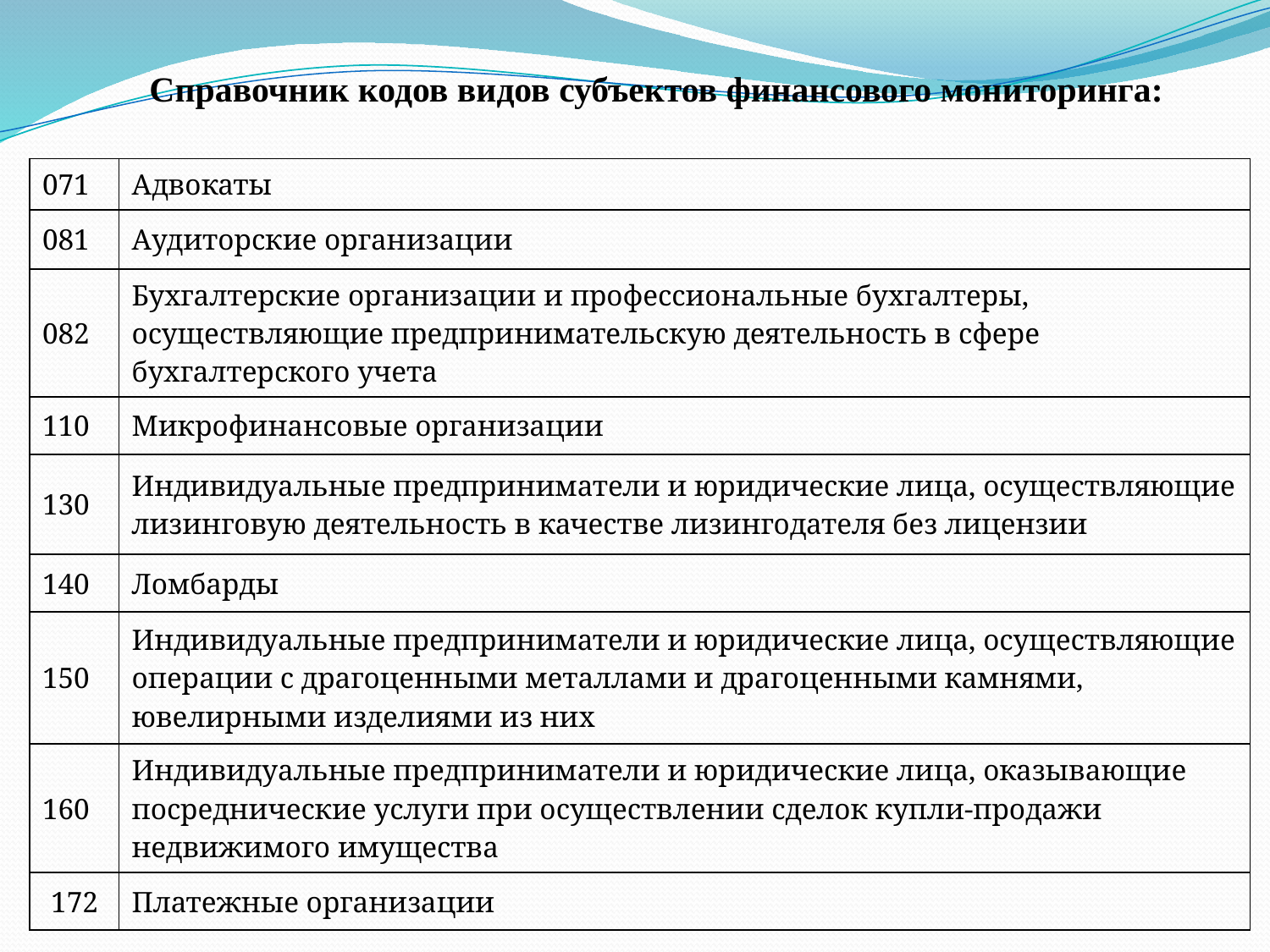

Справочник кодов видов субъектов финансового мониторинга:

| 071 | Адвокаты |
| --- | --- |
| 081 | Аудиторские организации |
| 082 | Бухгалтерские организации и профессиональные бухгалтеры, осуществляющие предпринимательскую деятельность в сфере бухгалтерского учета |
| 110 | Микрофинансовые организации |
| 130 | Индивидуальные предприниматели и юридические лица, осуществляющие лизинговую деятельность в качестве лизингодателя без лицензии |
| 140 | Ломбарды |
| 150 | Индивидуальные предприниматели и юридические лица, осуществляющие операции с драгоценными металлами и драгоценными камнями, ювелирными изделиями из них |
| 160 | Индивидуальные предприниматели и юридические лица, оказывающие посреднические услуги при осуществлении сделок купли-продажи недвижимого имущества |
| 172 | Платежные организации |